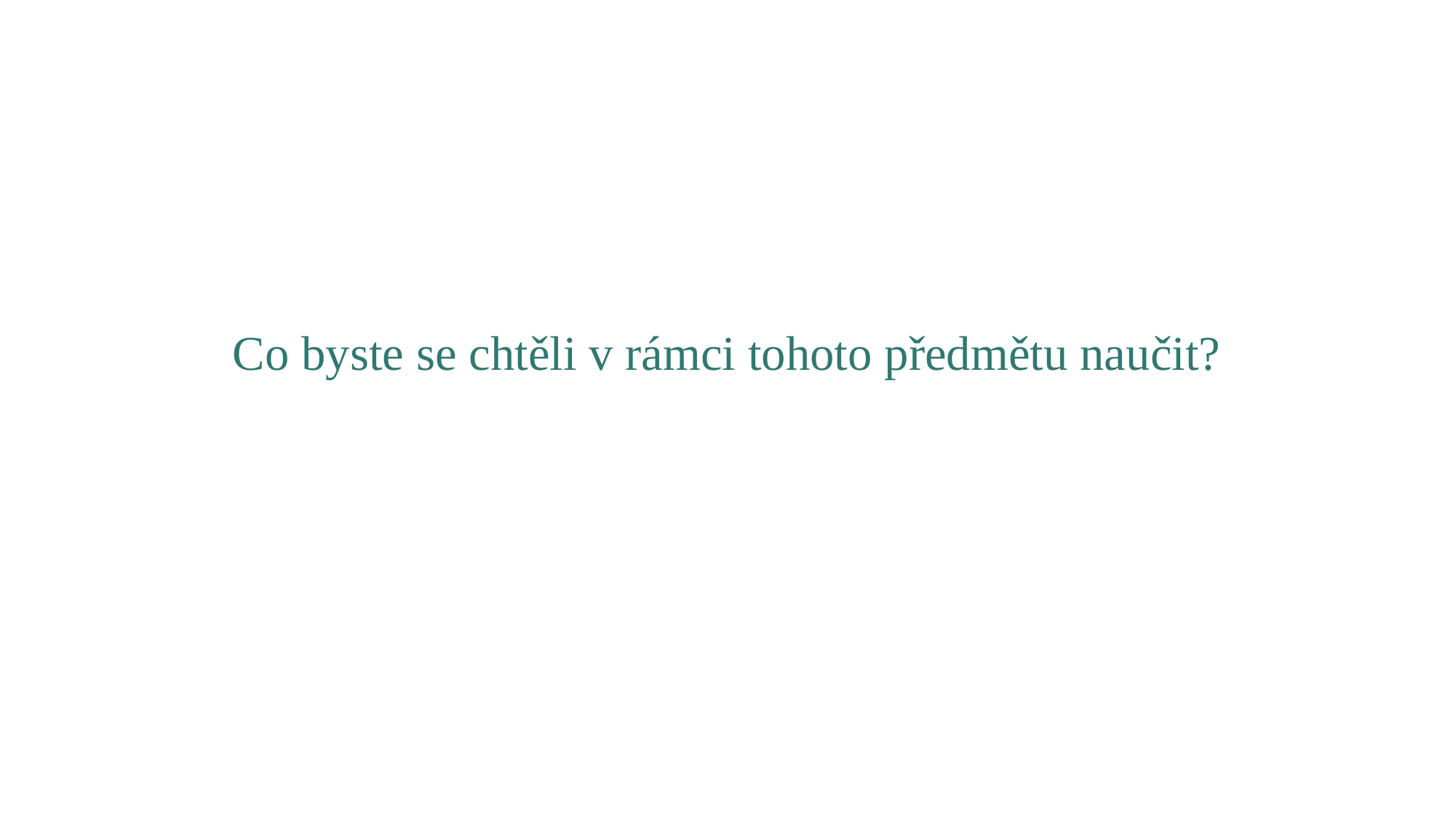

Co byste se chtěli v rámci tohoto předmětu naučit?